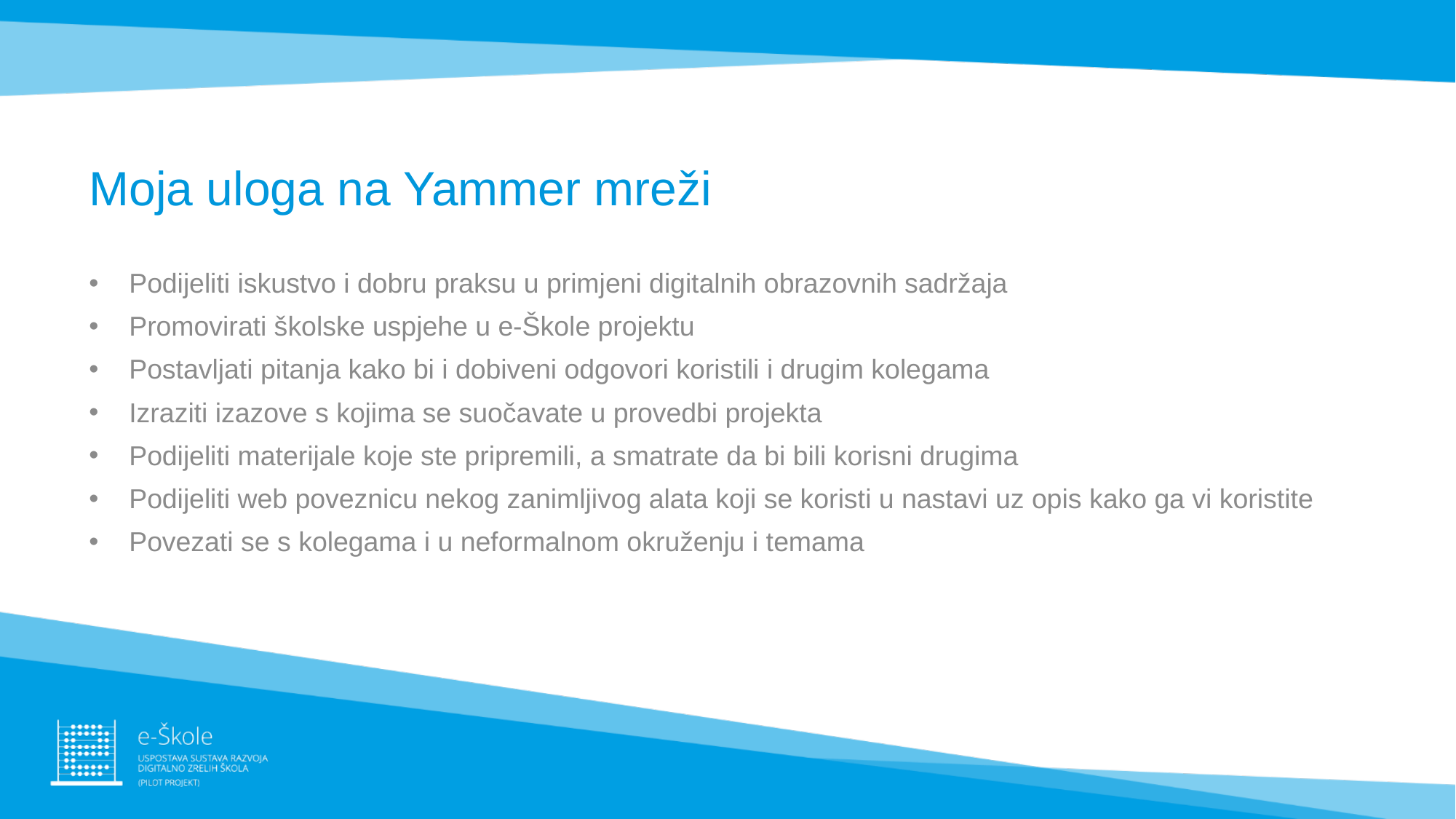

# Moja uloga na Yammer mreži
Podijeliti iskustvo i dobru praksu u primjeni digitalnih obrazovnih sadržaja
Promovirati školske uspjehe u e-Škole projektu
Postavljati pitanja kako bi i dobiveni odgovori koristili i drugim kolegama
Izraziti izazove s kojima se suočavate u provedbi projekta
Podijeliti materijale koje ste pripremili, a smatrate da bi bili korisni drugima
Podijeliti web poveznicu nekog zanimljivog alata koji se koristi u nastavi uz opis kako ga vi koristite
Povezati se s kolegama i u neformalnom okruženju i temama